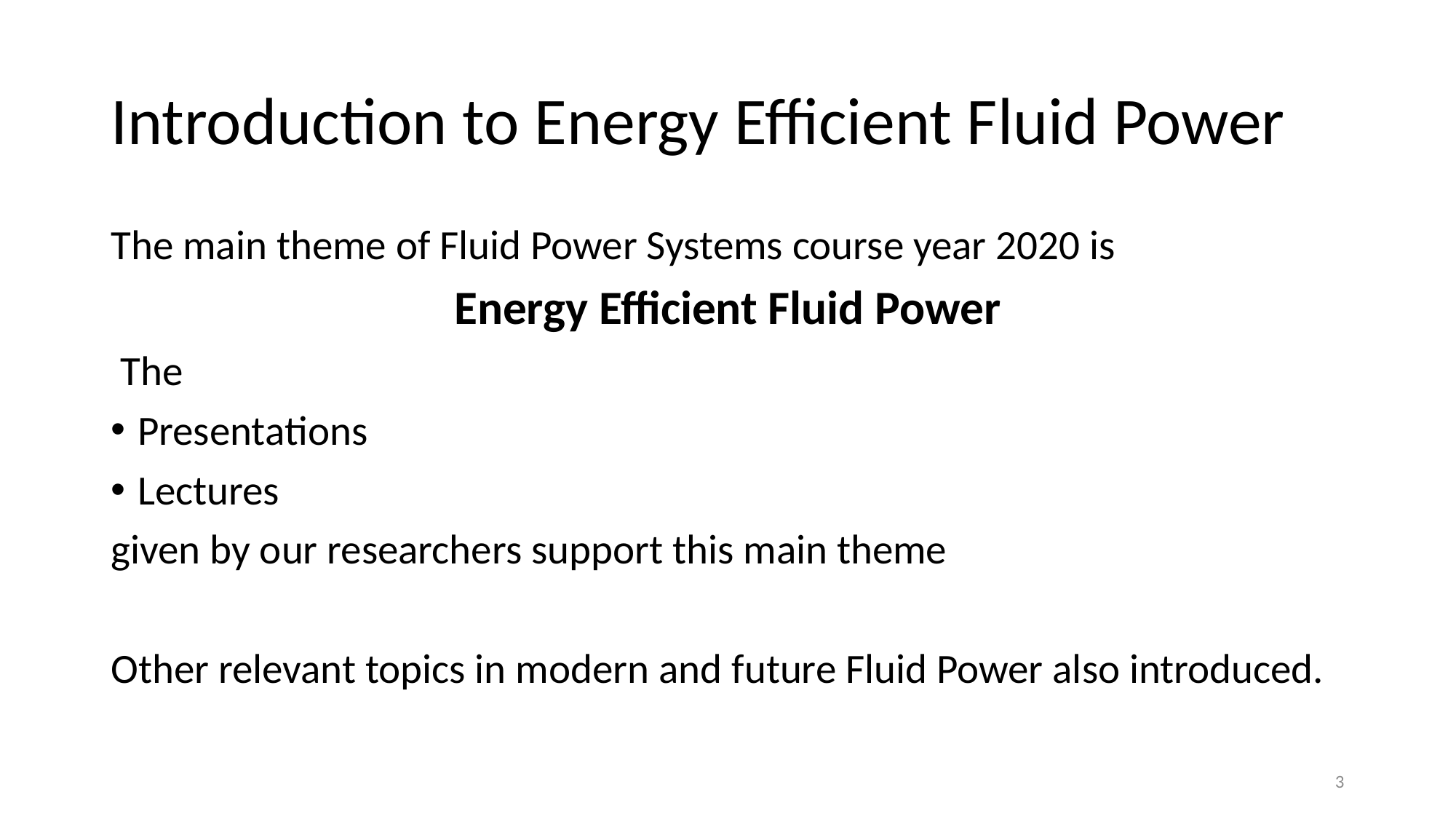

# Introduction to Energy Efficient Fluid Power
The main theme of Fluid Power Systems course year 2020 is
Energy Efficient Fluid Power
 The
Presentations
Lectures
given by our researchers support this main theme

Other relevant topics in modern and future Fluid Power also introduced.

3